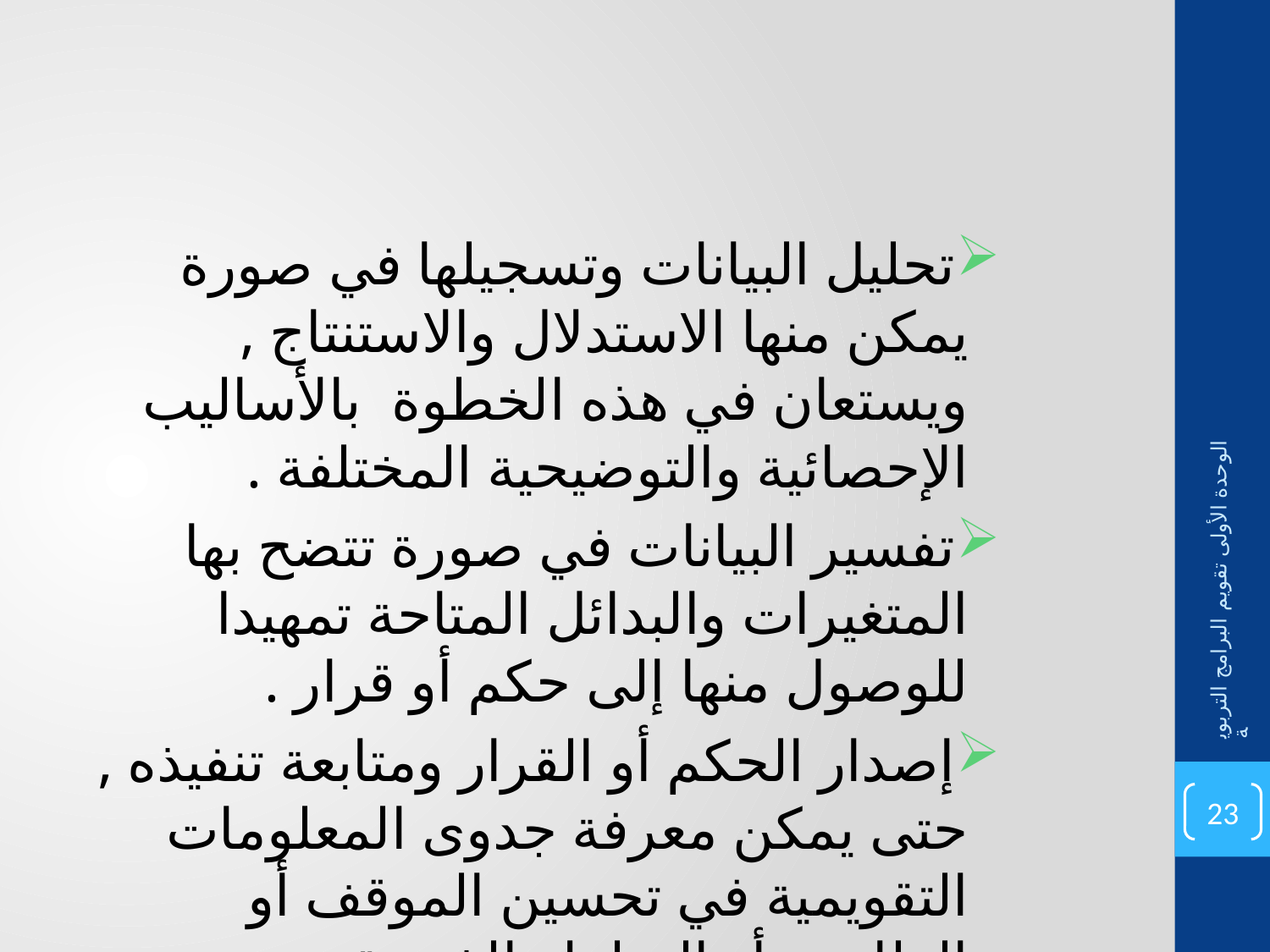

#
تحليل البيانات وتسجيلها في صورة يمكن منها الاستدلال والاستنتاج , ويستعان في هذه الخطوة  بالأساليب الإحصائية والتوضيحية المختلفة .
تفسير البيانات في صورة تتضح بها المتغيرات والبدائل المتاحة تمهيدا للوصول منها إلى حكم أو قرار .
إصدار الحكم أو القرار ومتابعة تنفيذه , حتى يمكن معرفة جدوى المعلومات التقويمية في تحسين الموقف أو الظاهرة أو السلوك الذي نقومه .

الوحدة الأولى تقويم البرامج التربوية
23